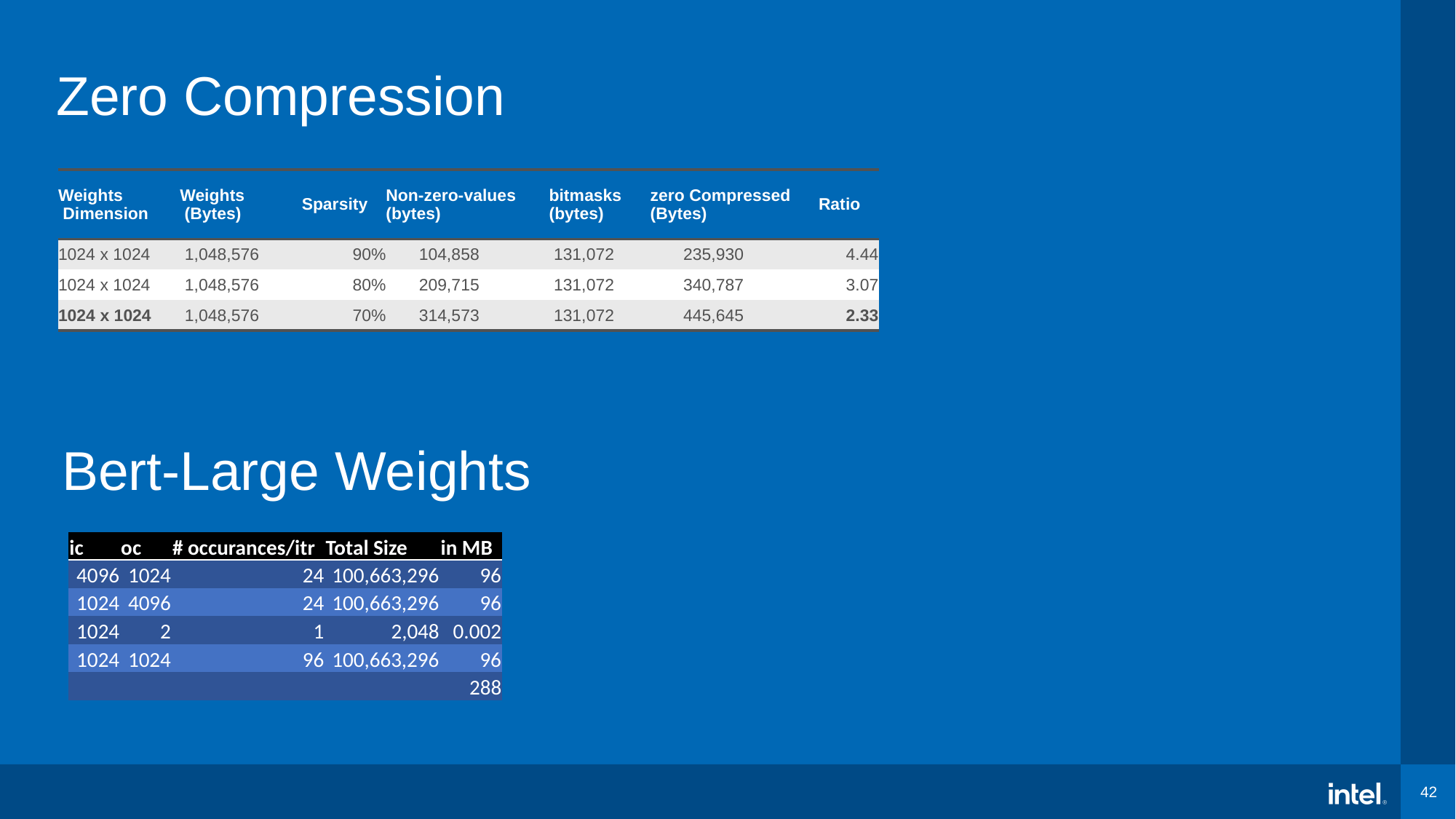

# Zero Compression
| Weights  Dimension | Weights  (Bytes) | Sparsity | Non-zero-values (bytes) | bitmasks (bytes) | zero Compressed (Bytes) | Ratio |
| --- | --- | --- | --- | --- | --- | --- |
| 1024 x 1024 | 1,048,576 | 90% | 104,858 | 131,072 | 235,930 | 4.44 |
| 1024 x 1024 | 1,048,576 | 80% | 209,715 | 131,072 | 340,787 | 3.07 |
| 1024 x 1024 | 1,048,576 | 70% | 314,573 | 131,072 | 445,645 | 2.33 |
Bert-Large Weights
| ic | oc | # occurances/itr | Total Size | in MB |
| --- | --- | --- | --- | --- |
| 4096 | 1024 | 24 | 100,663,296 | 96 |
| 1024 | 4096 | 24 | 100,663,296 | 96 |
| 1024 | 2 | 1 | 2,048 | 0.002 |
| 1024 | 1024 | 96 | 100,663,296 | 96 |
|  |  |  |  | 288 |